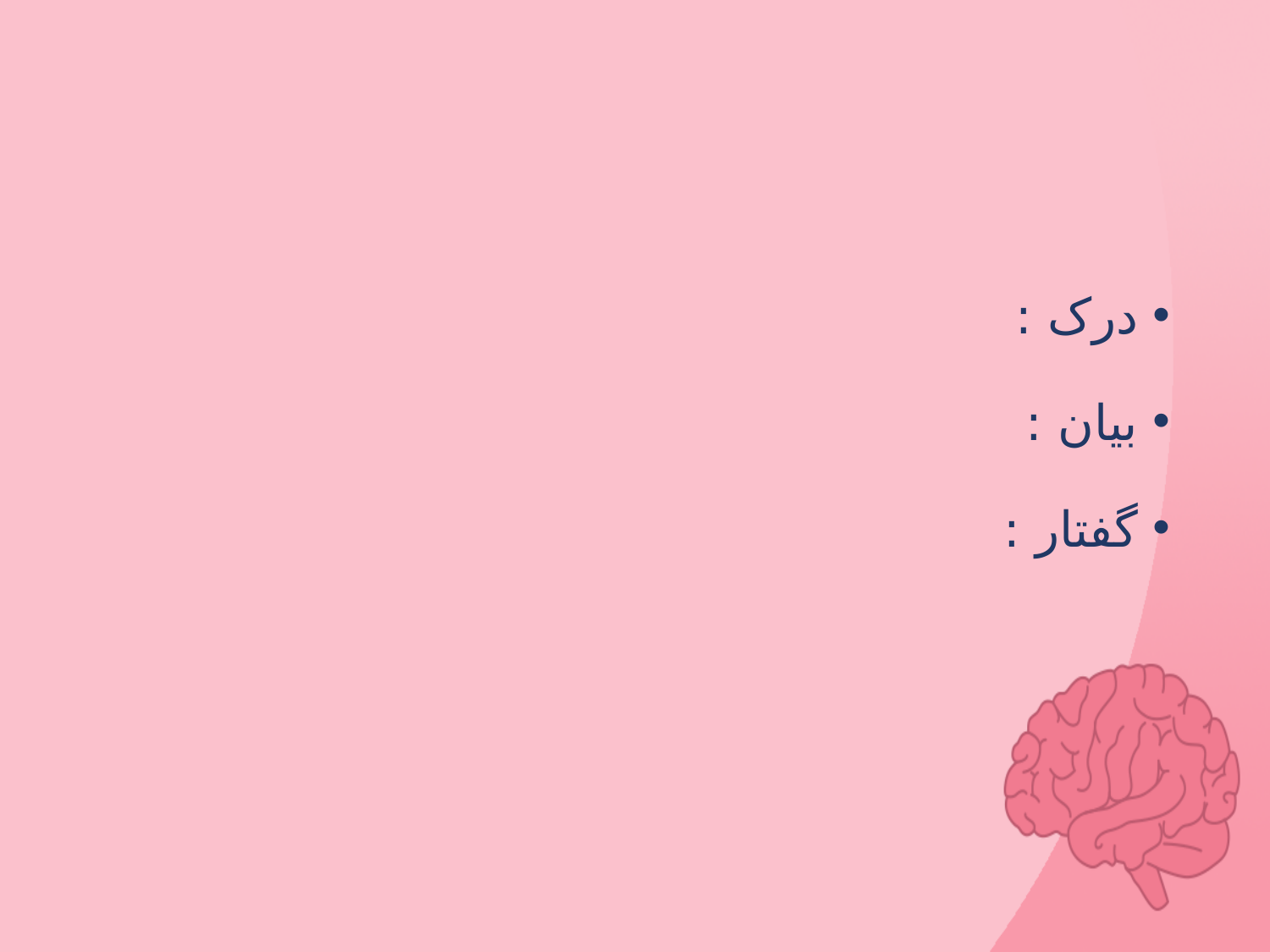

#
درک :
بیان :
گفتار :